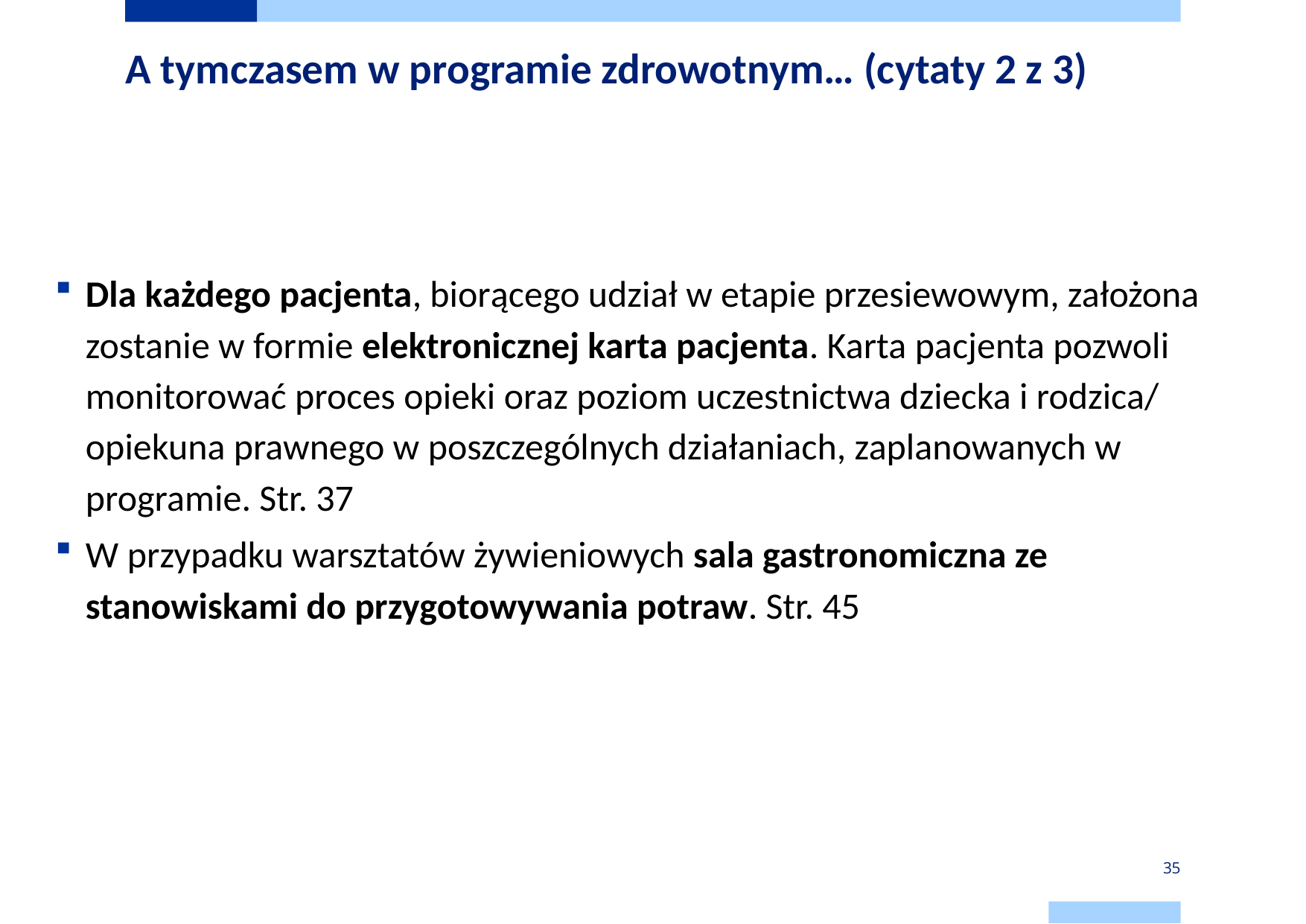

# A tymczasem w programie zdrowotnym… (cytaty 2 z 3)
Dla każdego pacjenta, biorącego udział w etapie przesiewowym, założona zostanie w formie elektronicznej karta pacjenta. Karta pacjenta pozwoli monitorować proces opieki oraz poziom uczestnictwa dziecka i rodzica/ opiekuna prawnego w poszczególnych działaniach, zaplanowanych w programie. Str. 37
W przypadku warsztatów żywieniowych sala gastronomiczna ze stanowiskami do przygotowywania potraw. Str. 45

35